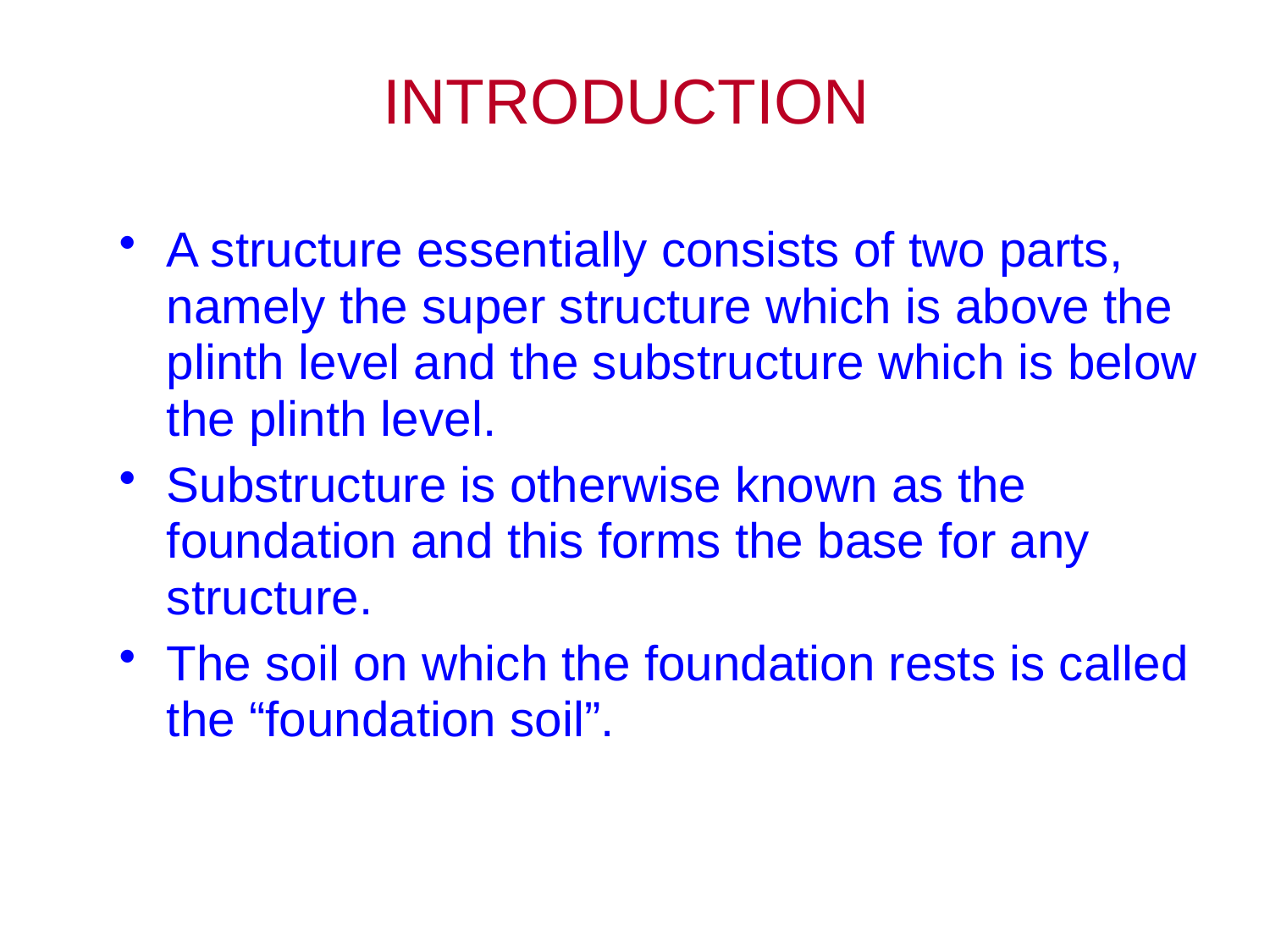

# INTRODUCTION
A structure essentially consists of two parts, namely the super structure which is above the plinth level and the substructure which is below the plinth level.
Substructure is otherwise known as the foundation and this forms the base for any structure.
The soil on which the foundation rests is called the “foundation soil”.